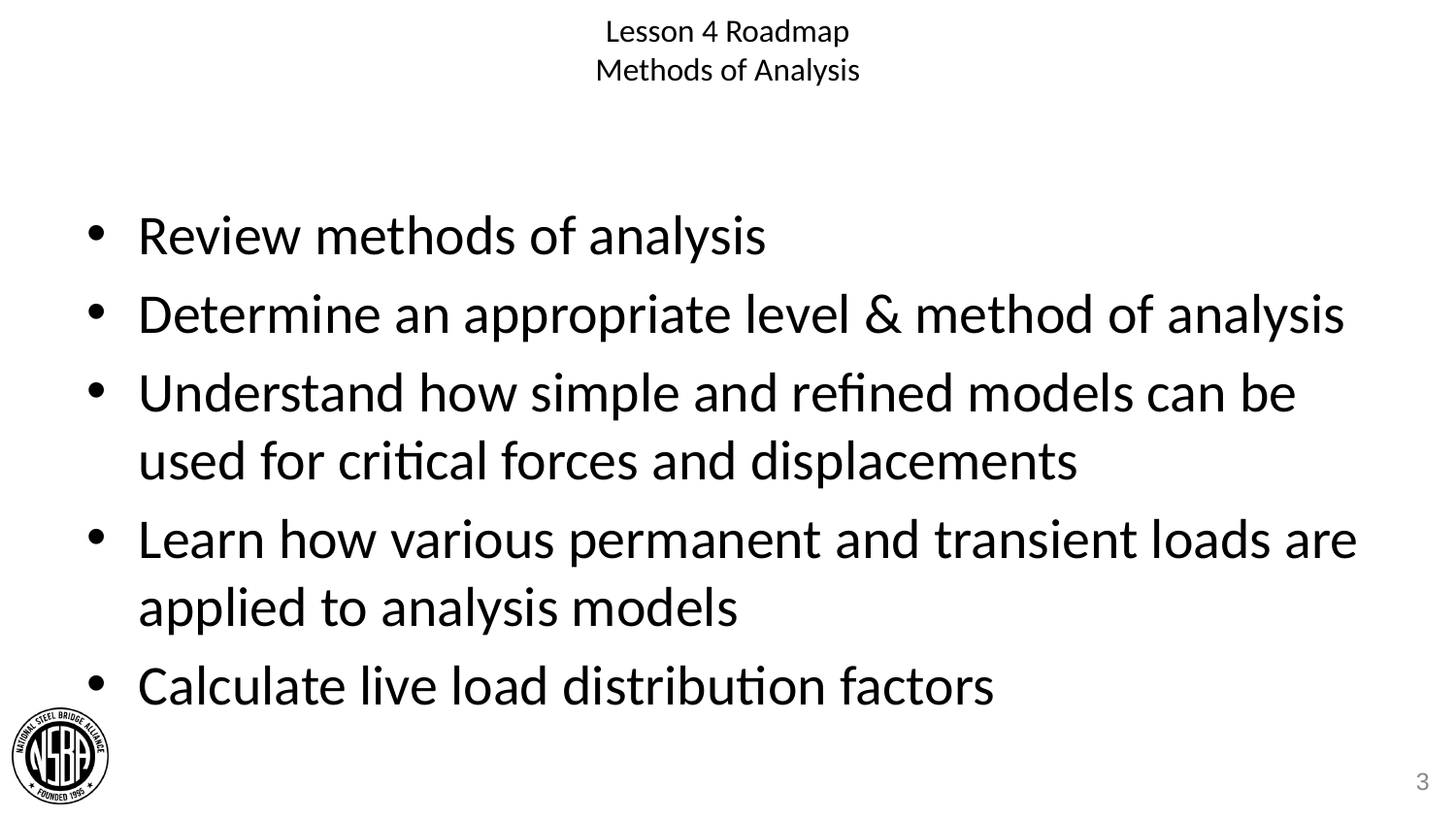

# Lesson 4 Roadmap Methods of Analysis
Review methods of analysis
Determine an appropriate level & method of analysis
Understand how simple and refined models can be used for critical forces and displacements
Learn how various permanent and transient loads are applied to analysis models
Calculate live load distribution factors
3